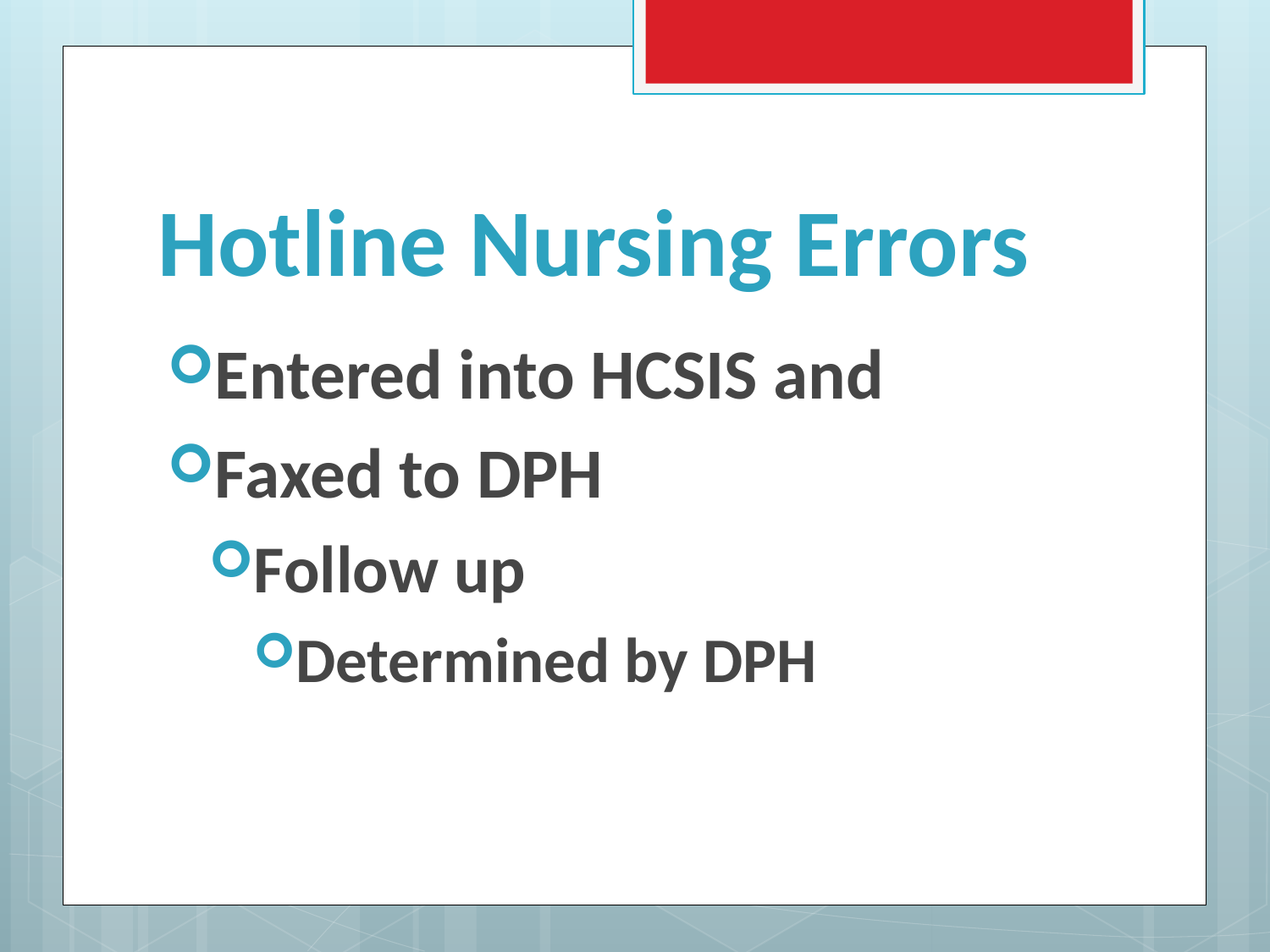

# Hotline Nursing Errors
Entered into HCSIS and
Faxed to DPH
Follow up
Determined by DPH